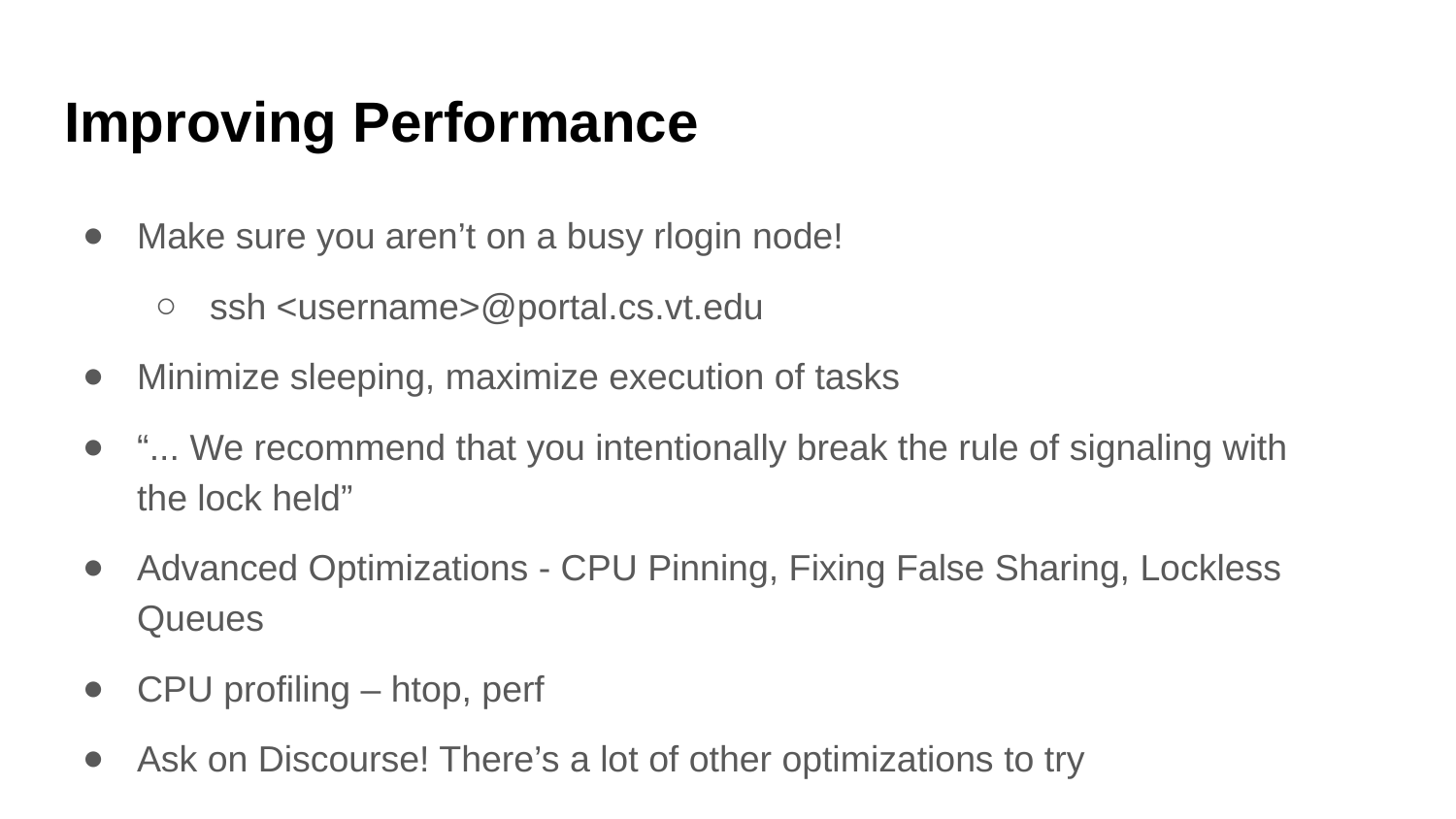

Improving Performance
Make sure you aren’t on a busy rlogin node!
ssh <username>@portal.cs.vt.edu
Minimize sleeping, maximize execution of tasks
“... We recommend that you intentionally break the rule of signaling with the lock held”
Advanced Optimizations - CPU Pinning, Fixing False Sharing, Lockless Queues
CPU profiling – htop, perf
Ask on Discourse! There’s a lot of other optimizations to try